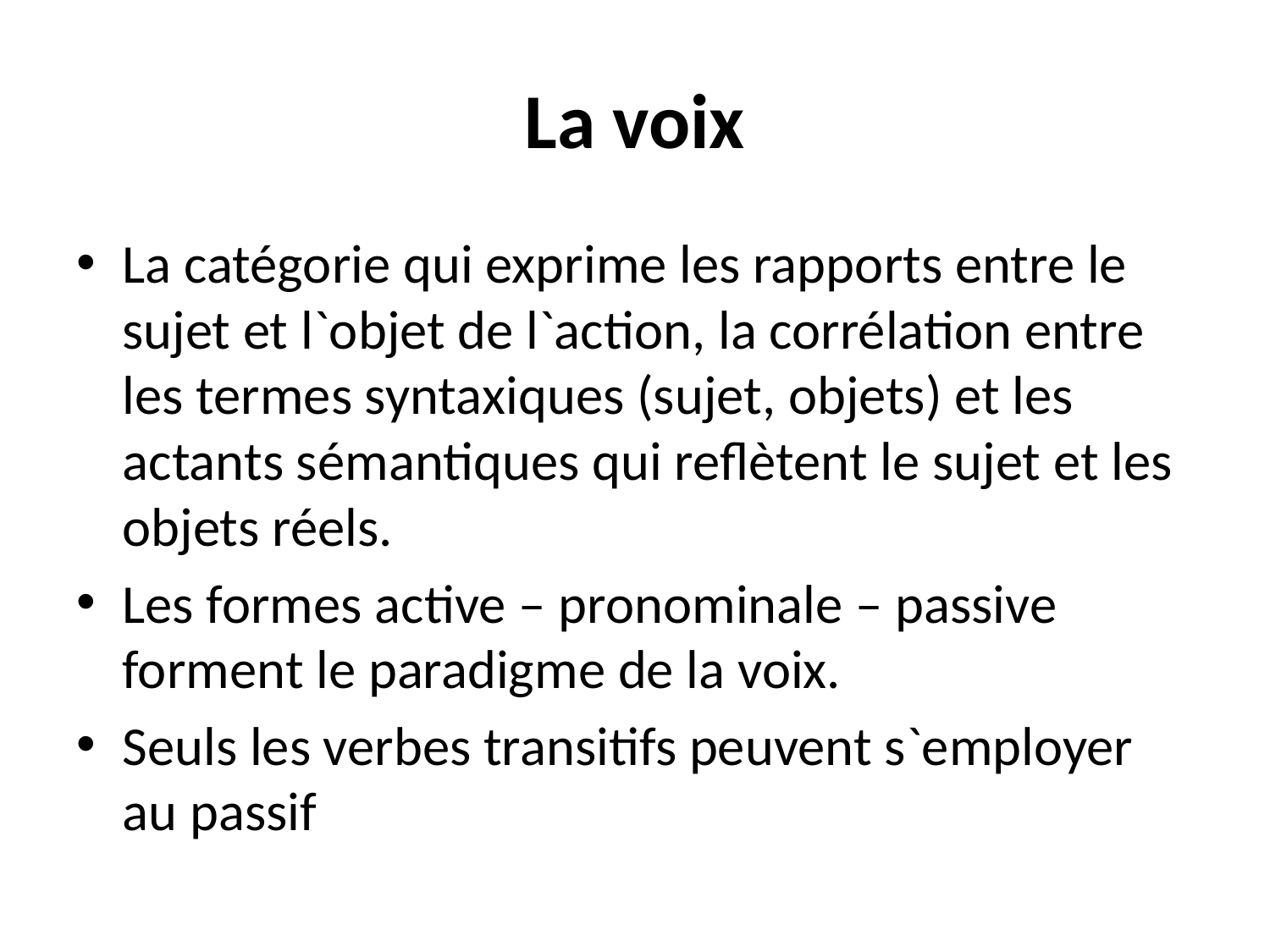

# La voix
La catégorie qui exprime les rapports entre le sujet et l`objet de l`action, la corrélation entre les termes syntaxiques (sujet, objets) et les actants sémantiques qui reflètent le sujet et les objets réels.
Les formes active – pronominale – passive forment le paradigme de la voix.
Seuls les verbes transitifs peuvent s`employer au passif